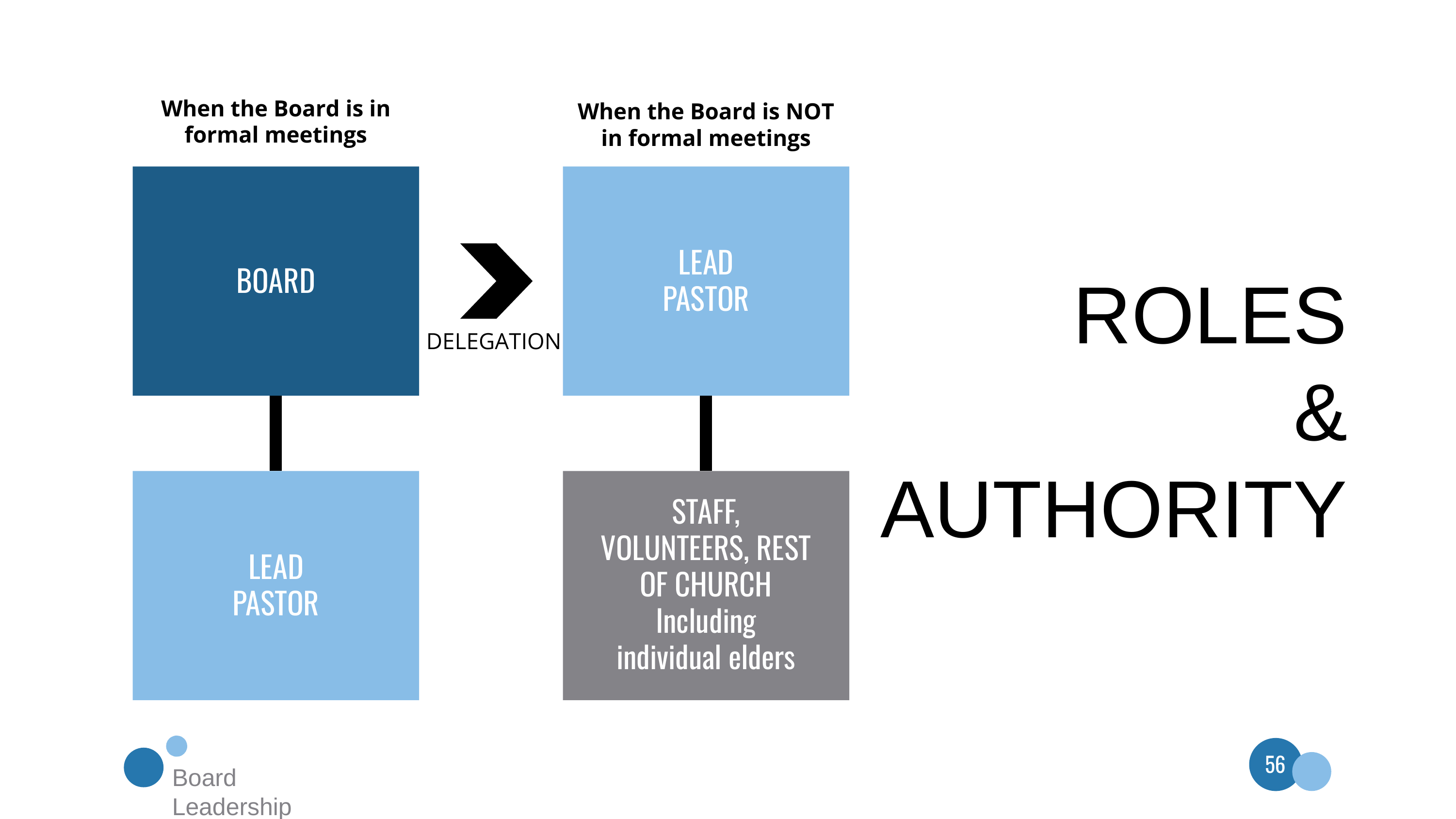

When the Board is in formal meetings
When the Board is NOT in formal meetings

LEAD
PASTOR

BOARD
ROLES
&
AUTHORITY
DELEGATION

STAFF, VOLUNTEERS, REST OF CHURCH
Including individual elders
LEAD
PASTOR